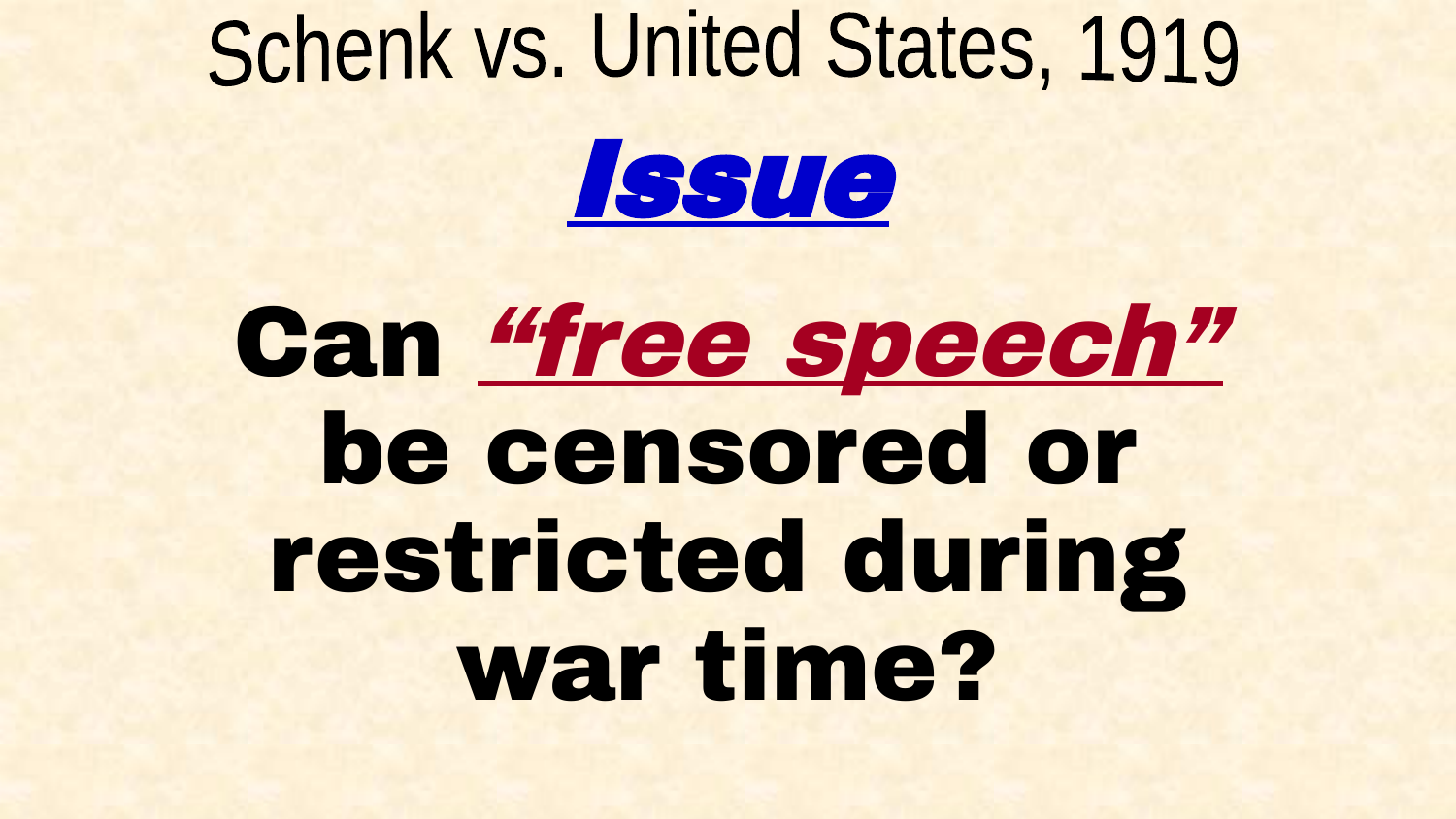

Schenk vs. United States, 1919

Issue
Can “free speech” be censored or restricted during war time?